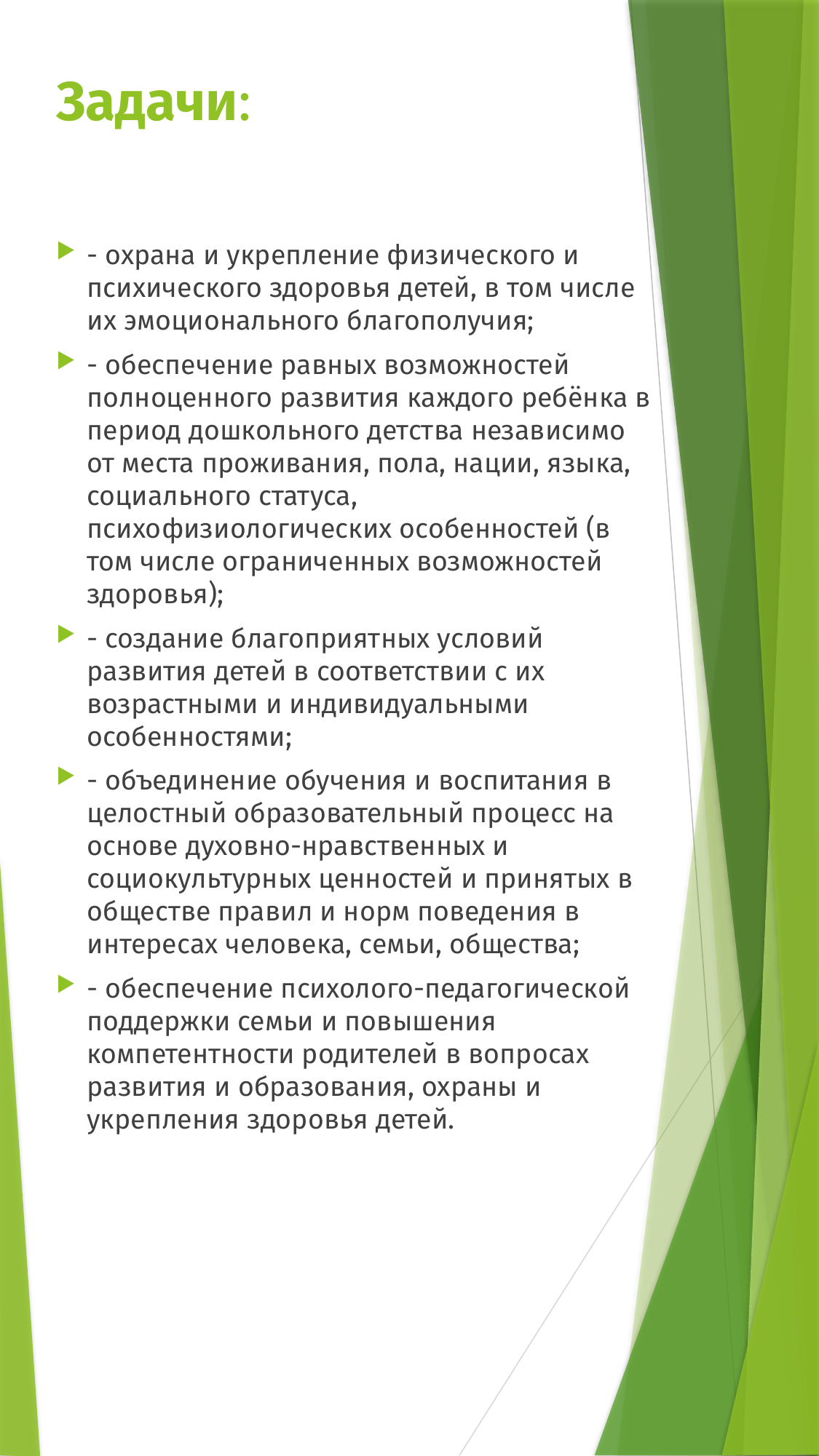

# Задачи:

- охрана и укрепление физического и психического здоровья детей, в том числе их эмоционального благополучия;
- обеспечение равных возможностей полноценного развития каждого ребёнка в период дошкольного детства независимо от места проживания, пола, нации, языка, социального статуса, психофизиологических особенностей (в том числе ограниченных возможностей здоровья);
- создание благоприятных условий развития детей в соответствии с их возрастными и индивидуальными особенностями;
- объединение обучения и воспитания в целостный образовательный процесс на основе духовно-нравственных и социокультурных ценностей и принятых в обществе правил и норм поведения в интересах человека, семьи, общества;
- обеспечение психолого-педагогической поддержки семьи и повышения компетентности родителей в вопросах развития и образования, охраны и укрепления здоровья детей.